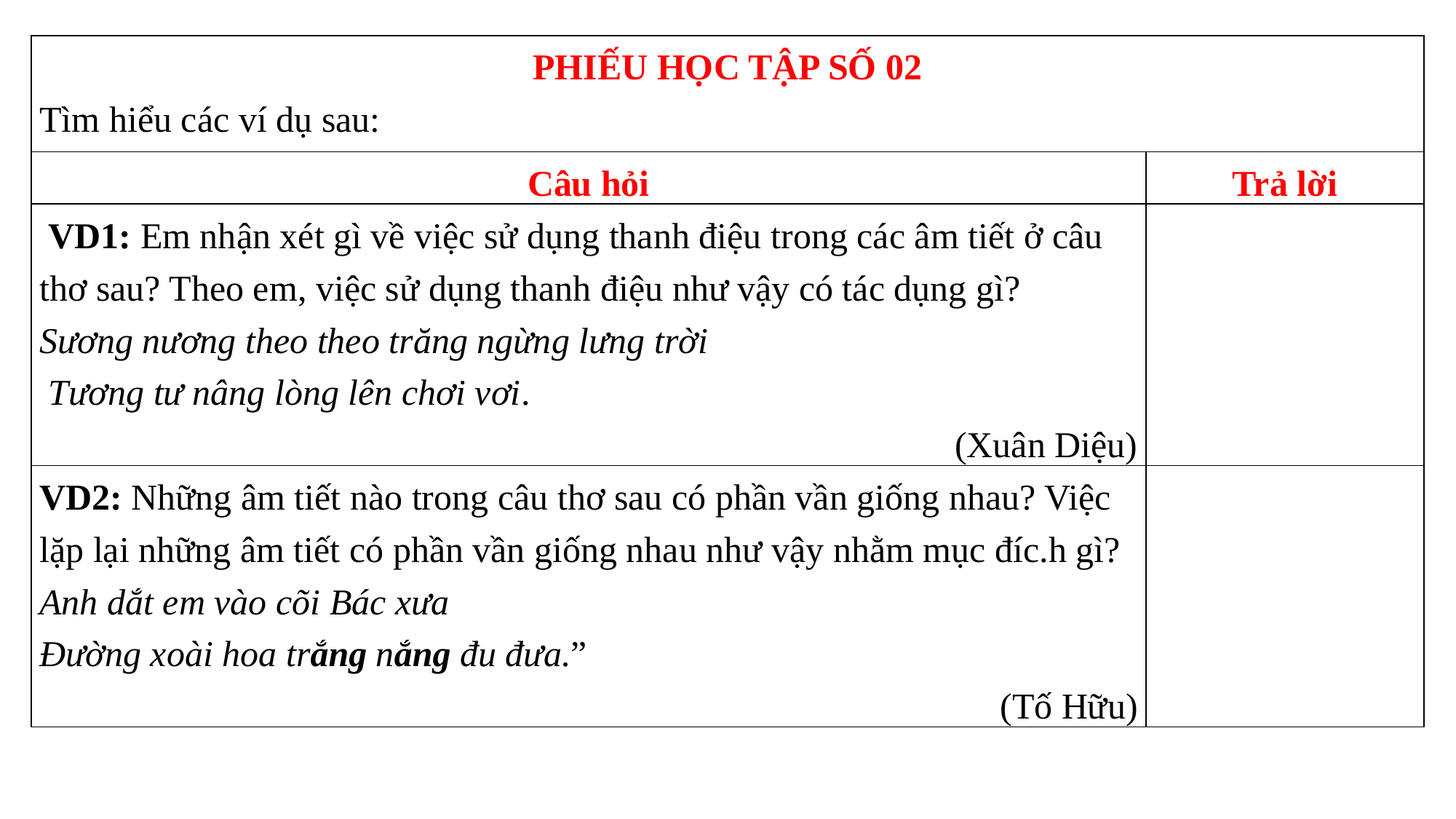

| PHIẾU HỌC TẬP SỐ 02 Tìm hiểu các ví dụ sau: |  |
| --- | --- |
| Câu hỏi | Trả lời |
| VD1: Em nhận xét gì về việc sử dụng thanh điệu trong các âm tiết ở câu thơ sau? Theo em, việc sử dụng thanh điệu như vậy có tác dụng gì? Sương nương theo theo trăng ngừng lưng trời Tương tư nâng lòng lên chơi vơi. (Xuân Diệu) |  |
| VD2: Những âm tiết nào trong câu thơ sau có phần vần giống nhau? Việc lặp lại những âm tiết có phần vần giống nhau như vậy nhằm mục đíc.h gì? Anh dắt em vào cõi Bác xưa Đường xoài hoa trắng nắng đu đưa.” (Tố Hữu) |  |